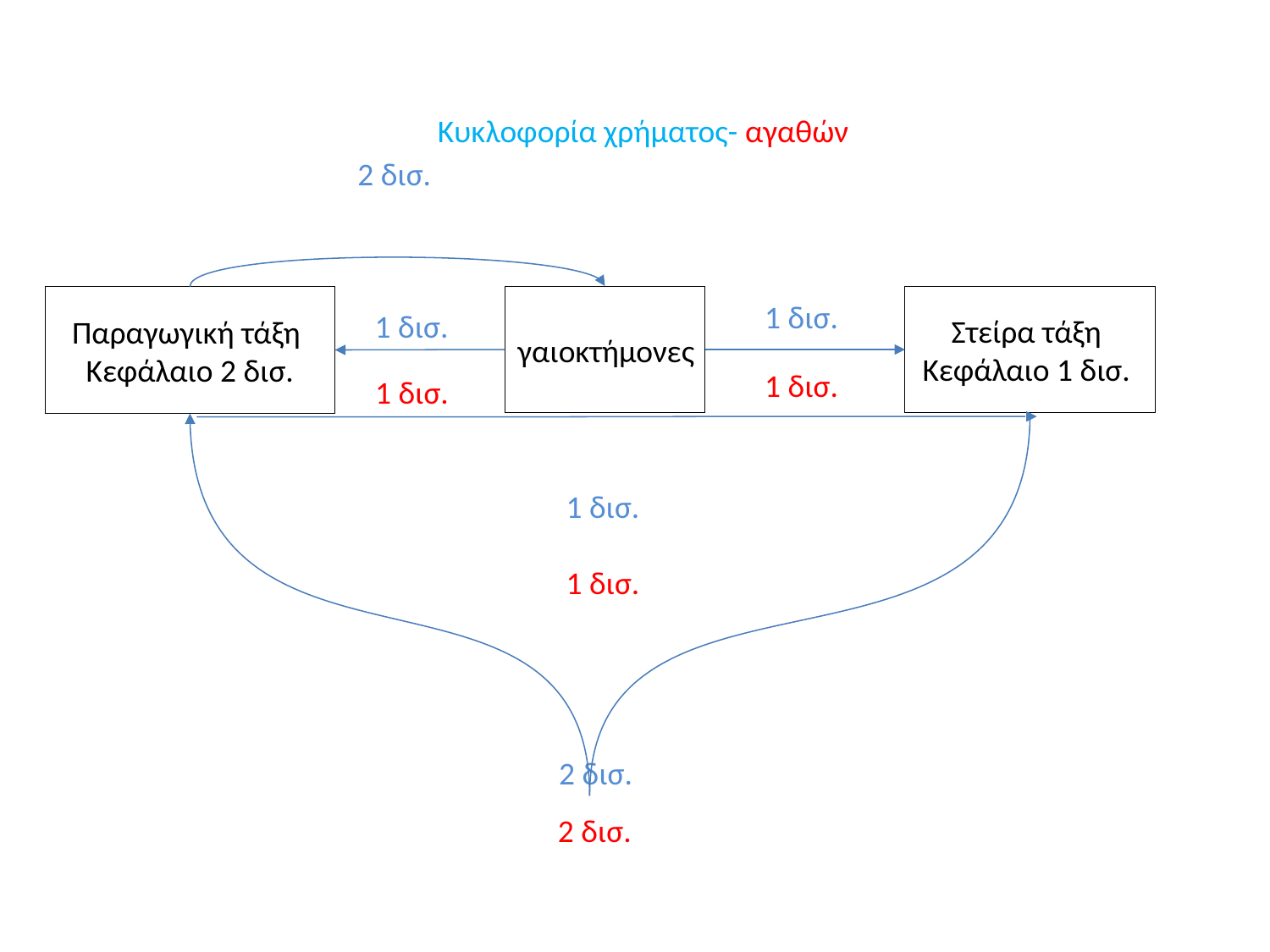

Κυκλοφορία χρήματος- αγαθών
2 δισ.
1 δισ.
1 δισ.
γαιοκτήμονες
Στείρα τάξη
Κεφάλαιο 1 δισ.
Παραγωγική τάξη
Κεφάλαιο 2 δισ.
1 δισ.
1 δισ.
1 δισ.
1 δισ.
2 δισ.
2 δισ.